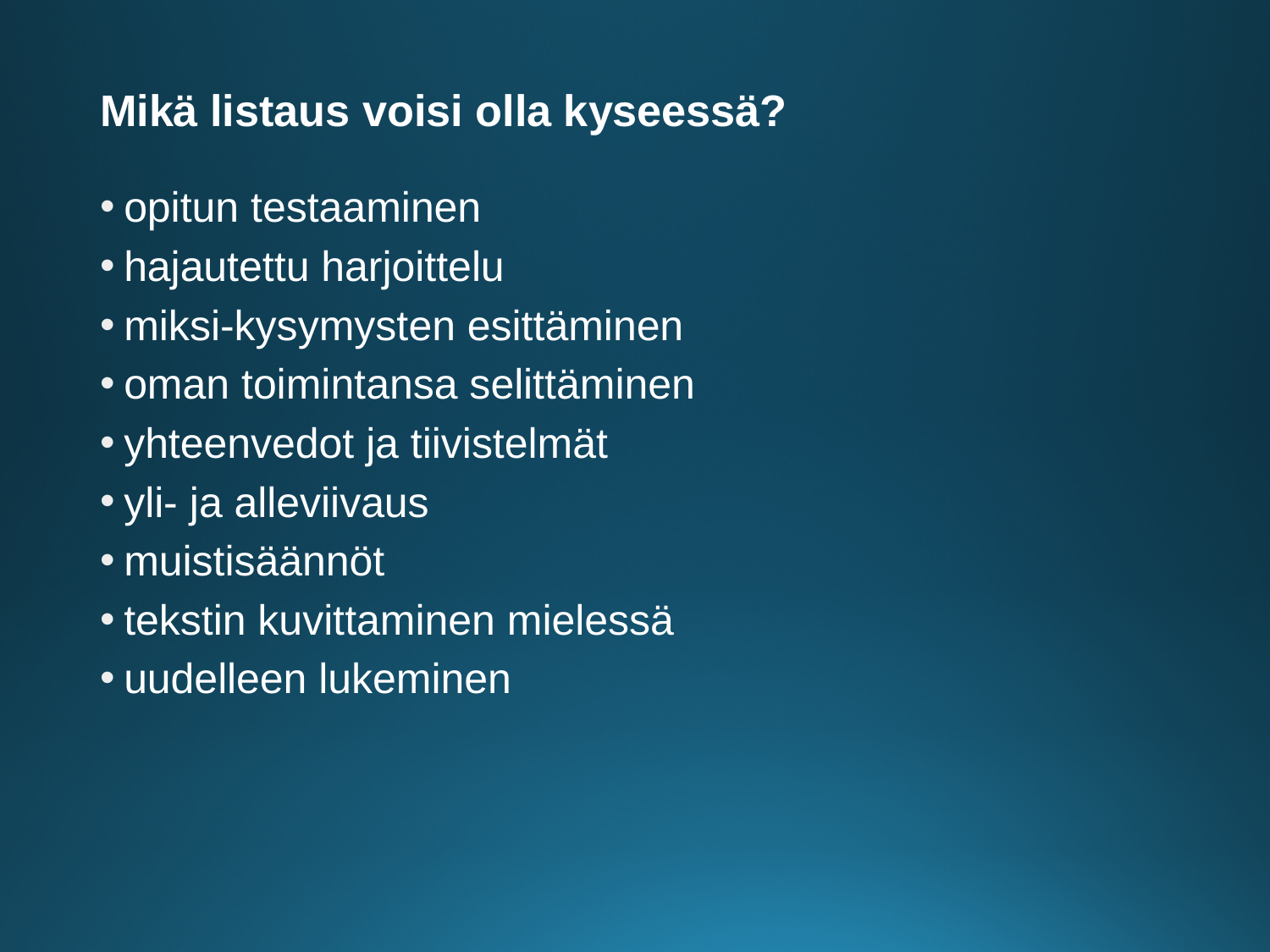

# Mikä listaus voisi olla kyseessä?
opitun testaaminen
hajautettu harjoittelu
miksi-kysymysten esittäminen
oman toimintansa selittäminen
yhteenvedot ja tiivistelmät
yli- ja alleviivaus
muistisäännöt
tekstin kuvittaminen mielessä
uudelleen lukeminen